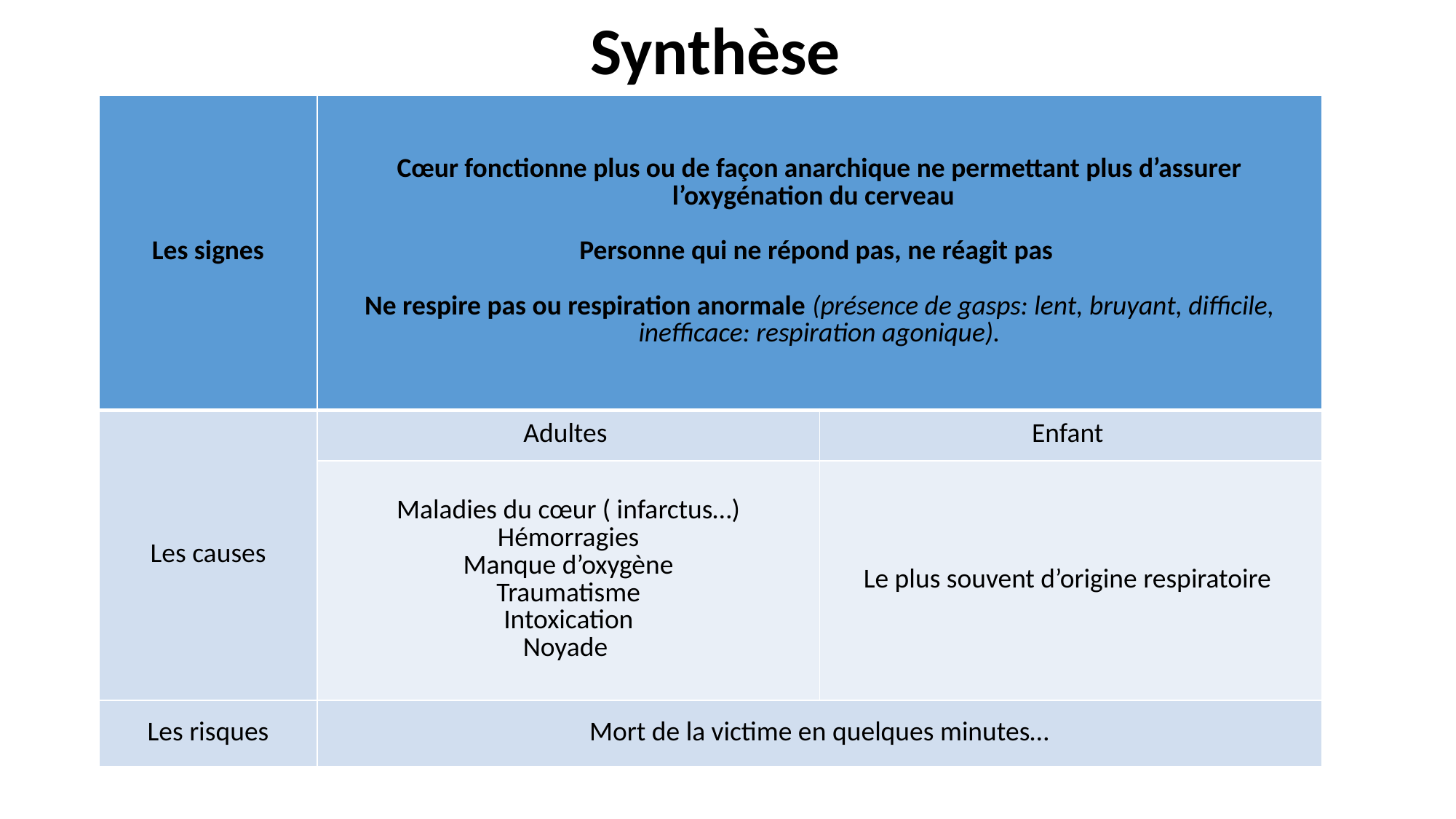

# Synthèse
| Les signes | Cœur fonctionne plus ou de façon anarchique ne permettant plus d’assurer l’oxygénation du cerveau Personne qui ne répond pas, ne réagit pas Ne respire pas ou respiration anormale (présence de gasps: lent, bruyant, difficile, inefficace: respiration agonique). |  |
| --- | --- | --- |
| Les causes | Adultes | Enfant |
|  | Maladies du cœur ( infarctus…) Hémorragies Manque d’oxygène Traumatisme Intoxication Noyade | Le plus souvent d’origine respiratoire |
| Les risques | Mort de la victime en quelques minutes… |  |